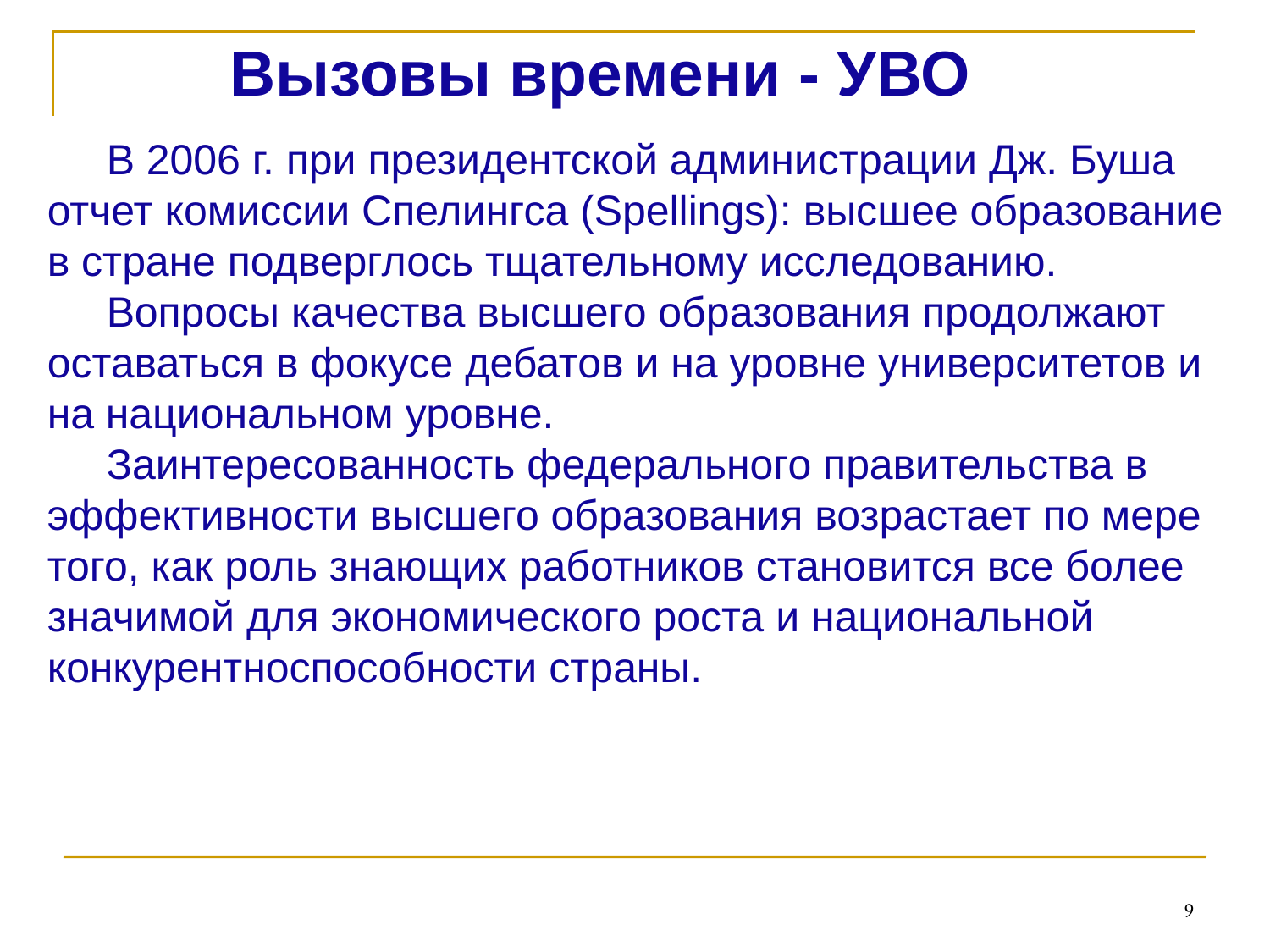

Вызовы времени - УВО
     В 2006 г. при президентской администрации Дж. Буша
отчет комиссии Спелингса (Spellings): высшее образование в стране подверглось тщательному исследованию.
     Вопросы качества высшего образования продолжают оставаться в фокусе дебатов и на уровне университетов и на национальном уровне.
     Заинтересованность федерального правительства в эффективности высшего образования возрастает по мере того, как роль знающих работников становится все более значимой для экономического роста и национальной конкурентноспособности страны.

9